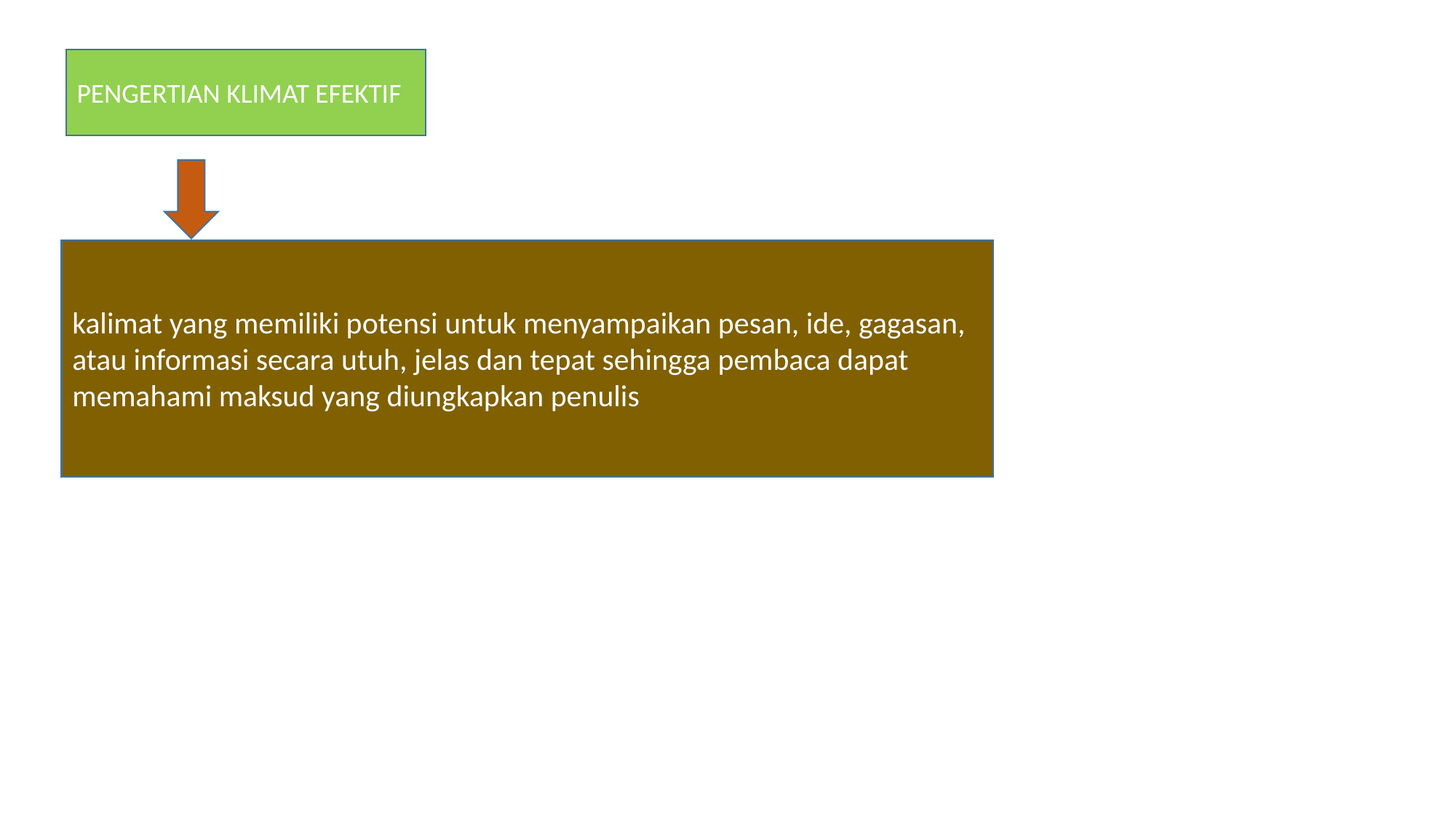

PENGERTIAN KLIMAT EFEKTIF

kalimat yang memiliki potensi untuk menyampaikan pesan, ide, gagasan, atau informasi secara utuh, jelas dan tepat sehingga pembaca dapat memahami maksud yang diungkapkan penulis